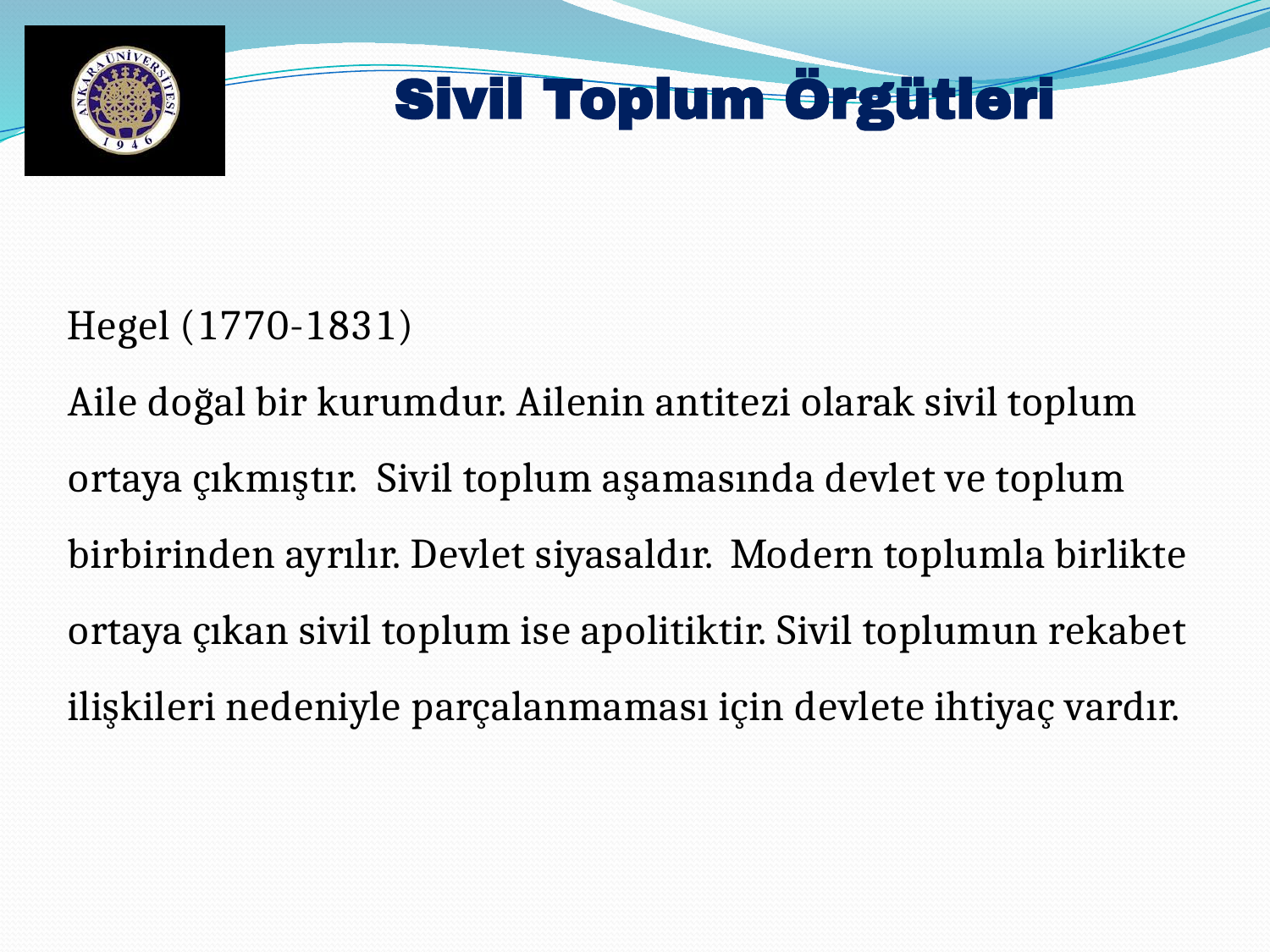

Sivil Toplum Örgütleri
Hegel (1770-1831)
Aile doğal bir kurumdur. Ailenin antitezi olarak sivil toplum ortaya çıkmıştır.  Sivil toplum aşamasında devlet ve toplum birbirinden ayrılır. Devlet siyasaldır.  Modern toplumla birlikte ortaya çıkan sivil toplum ise apolitiktir. Sivil toplumun rekabet ilişkileri nedeniyle parçalanmaması için devlete ihtiyaç vardır.